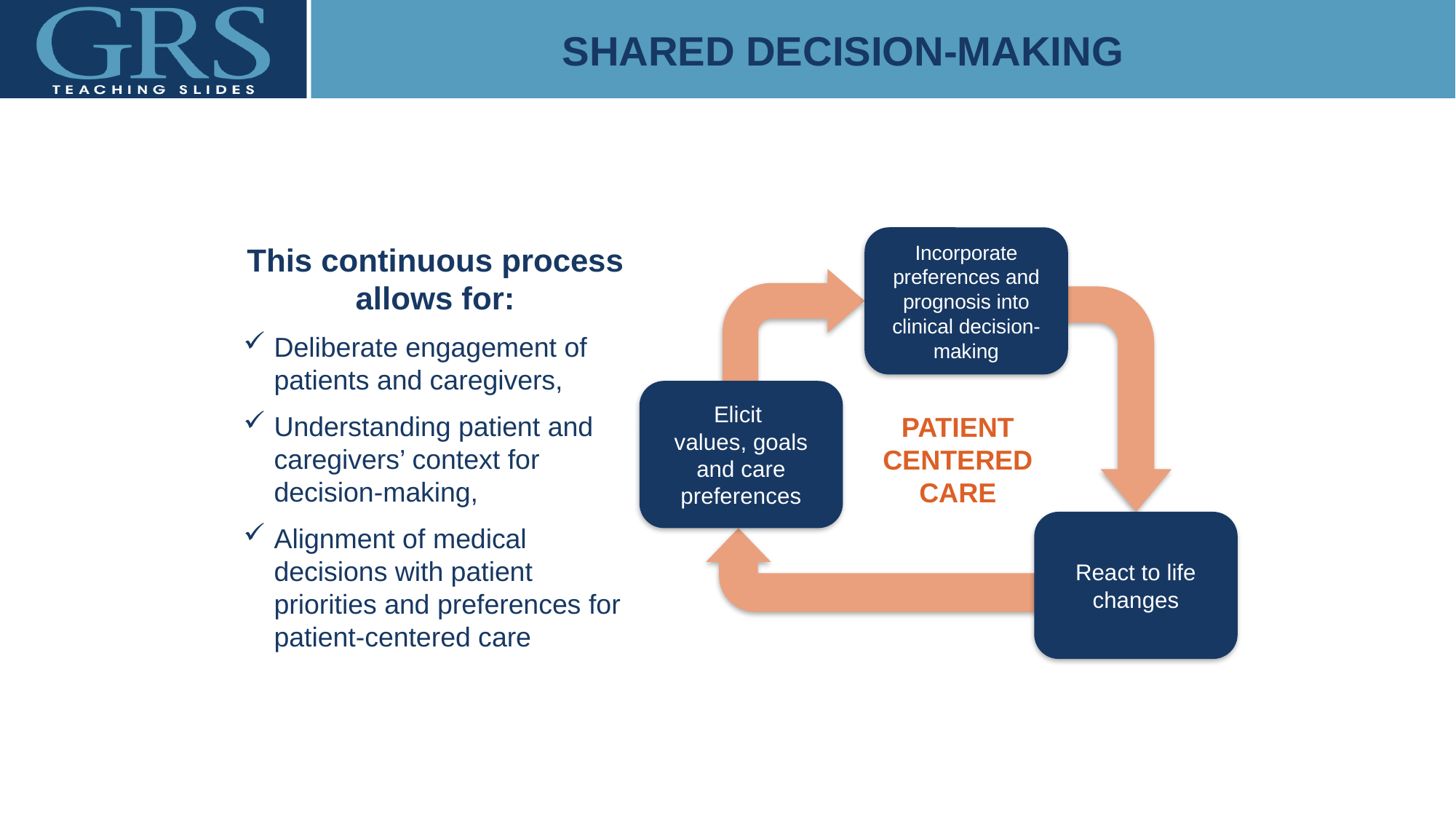

# SHARED DECISION-MAKING
Incorporate preferences and prognosis into clinical decision-making

Elicit
values, goals and care preferences

React to life changes
PATIENT CENTERED CARE
This continuous process allows for:
Deliberate engagement of patients and caregivers,
Understanding patient and caregivers’ context for decision-making,
Alignment of medical decisions with patient priorities and preferences for patient-centered care